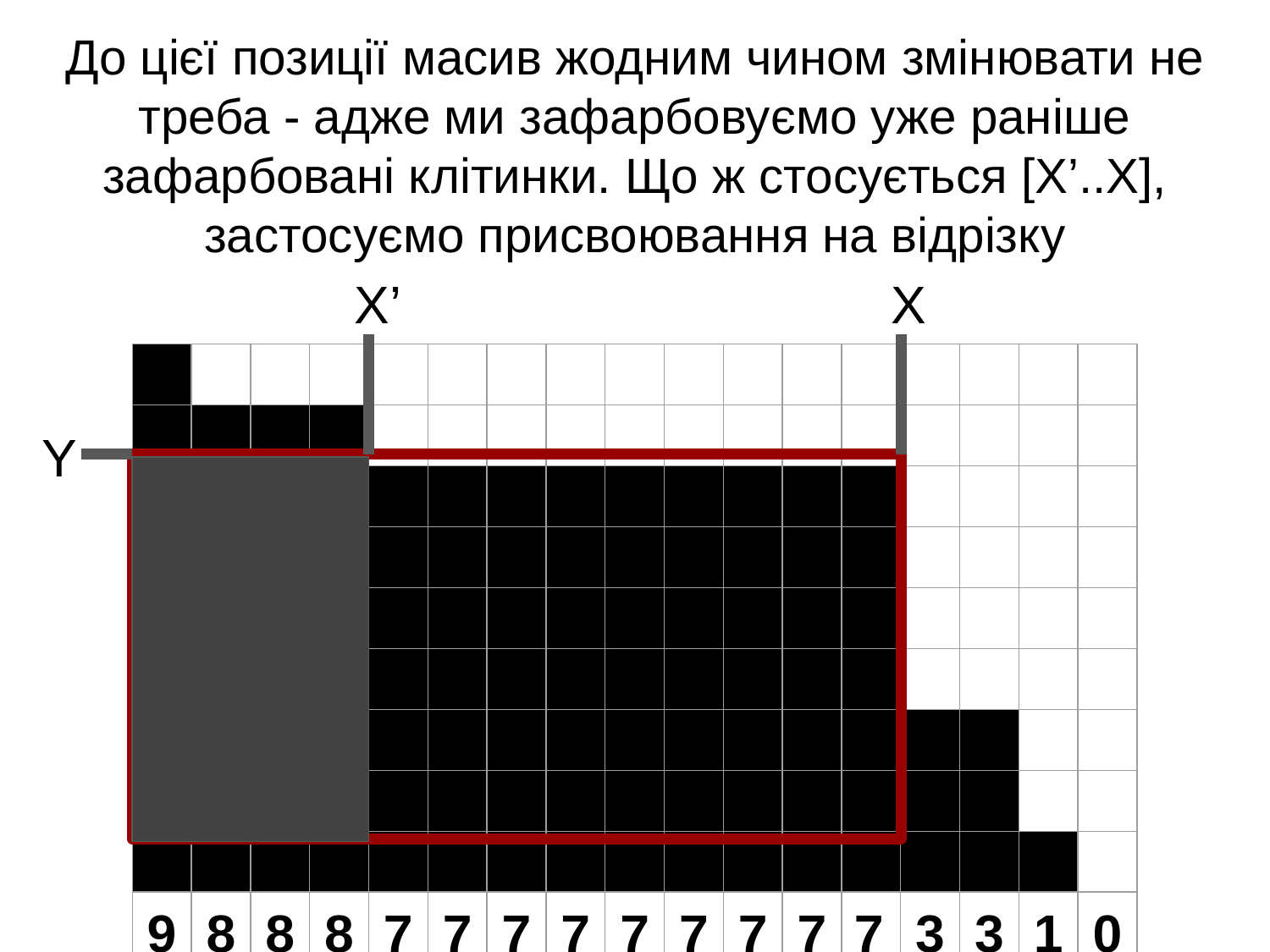

# До цієї позиції масив жодним чином змінювати не треба - адже ми зафарбовуємо уже раніше зафарбовані клітинки. Що ж стосується [X’..X], застосуємо присвоювання на відрізку
X’
X
|  |  |  |  |  |  |  |  |  |  |  |  |  |  |  |  |  |
| --- | --- | --- | --- | --- | --- | --- | --- | --- | --- | --- | --- | --- | --- | --- | --- | --- |
|  |  |  |  |  |  |  |  |  |  |  |  |  |  |  |  |  |
|  |  |  |  |  |  |  |  |  |  |  |  |  |  |  |  |  |
|  |  |  |  |  |  |  |  |  |  |  |  |  |  |  |  |  |
|  |  |  |  |  |  |  |  |  |  |  |  |  |  |  |  |  |
|  |  |  |  |  |  |  |  |  |  |  |  |  |  |  |  |  |
|  |  |  |  |  |  |  |  |  |  |  |  |  |  |  |  |  |
|  |  |  |  |  |  |  |  |  |  |  |  |  |  |  |  |  |
|  |  |  |  |  |  |  |  |  |  |  |  |  |  |  |  |  |
| 9 | 8 | 8 | 8 | 7 | 7 | 7 | 7 | 7 | 7 | 7 | 7 | 7 | 3 | 3 | 1 | 0 |
Y